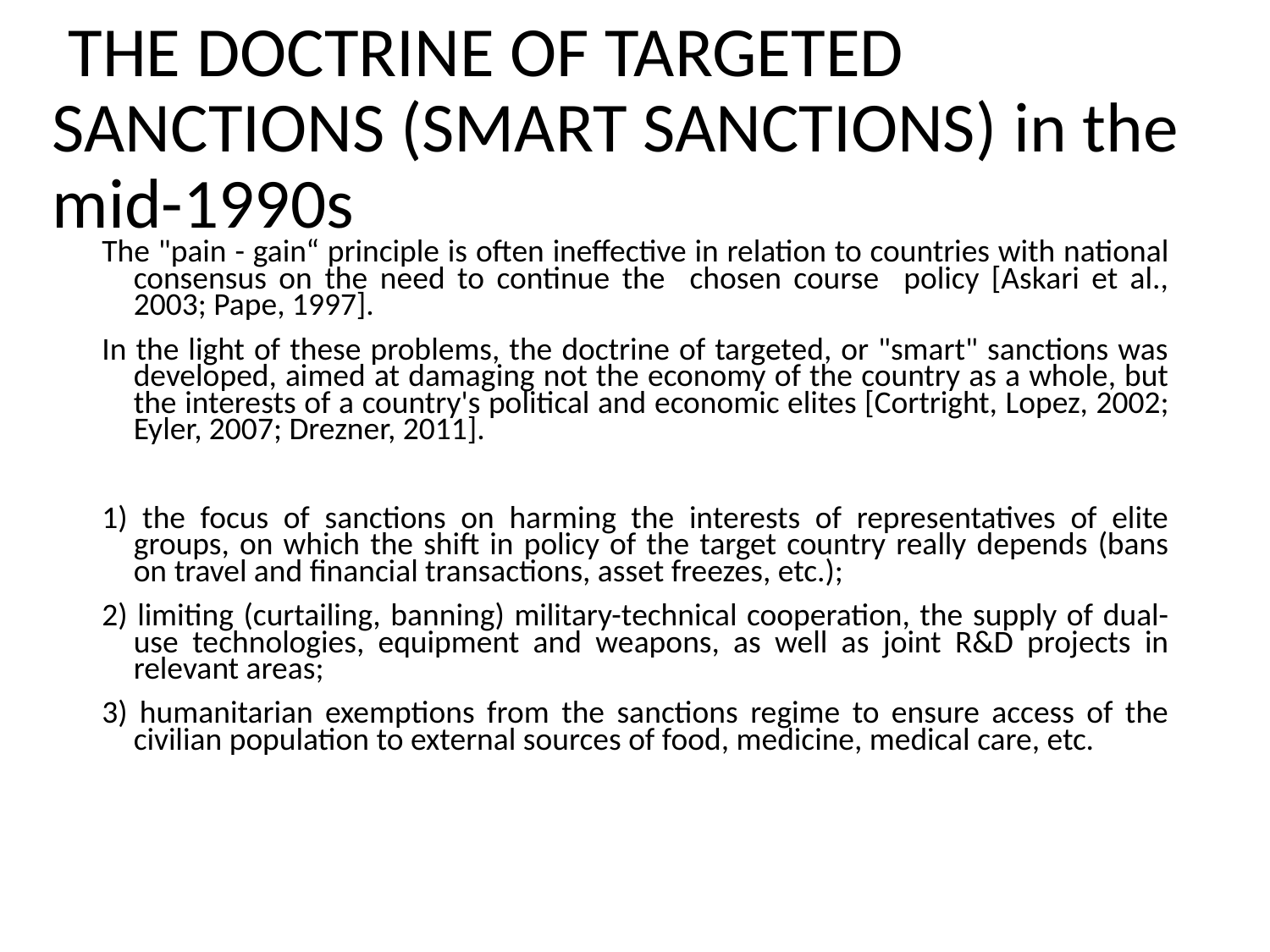

THE DOCTRINE OF TARGETED SANCTIONS (SMART SANCTIONS) in the mid-1990s
The "pain - gain“ principle is often ineffective in relation to countries with national consensus on the need to continue the  chosen course  policy [Askari et al., 2003; Pape, 1997].
In the light of these problems, the doctrine of targeted, or "smart" sanctions was developed, aimed at damaging not the economy of the country as a whole, but the interests of a country's political and economic elites [Cortright, Lopez, 2002; Eyler, 2007; Drezner, 2011].

1) the focus of sanctions on harming the interests of representatives of elite groups, on which the shift in policy of the target country really depends (bans on travel and financial transactions, asset freezes, etc.);
2) limiting (curtailing, banning) military-technical cooperation, the supply of dual-use technologies, equipment and weapons, as well as joint R&D projects in relevant areas;
3) humanitarian exemptions from the sanctions regime to ensure access of the civilian population to external sources of food, medicine, medical care, etc.